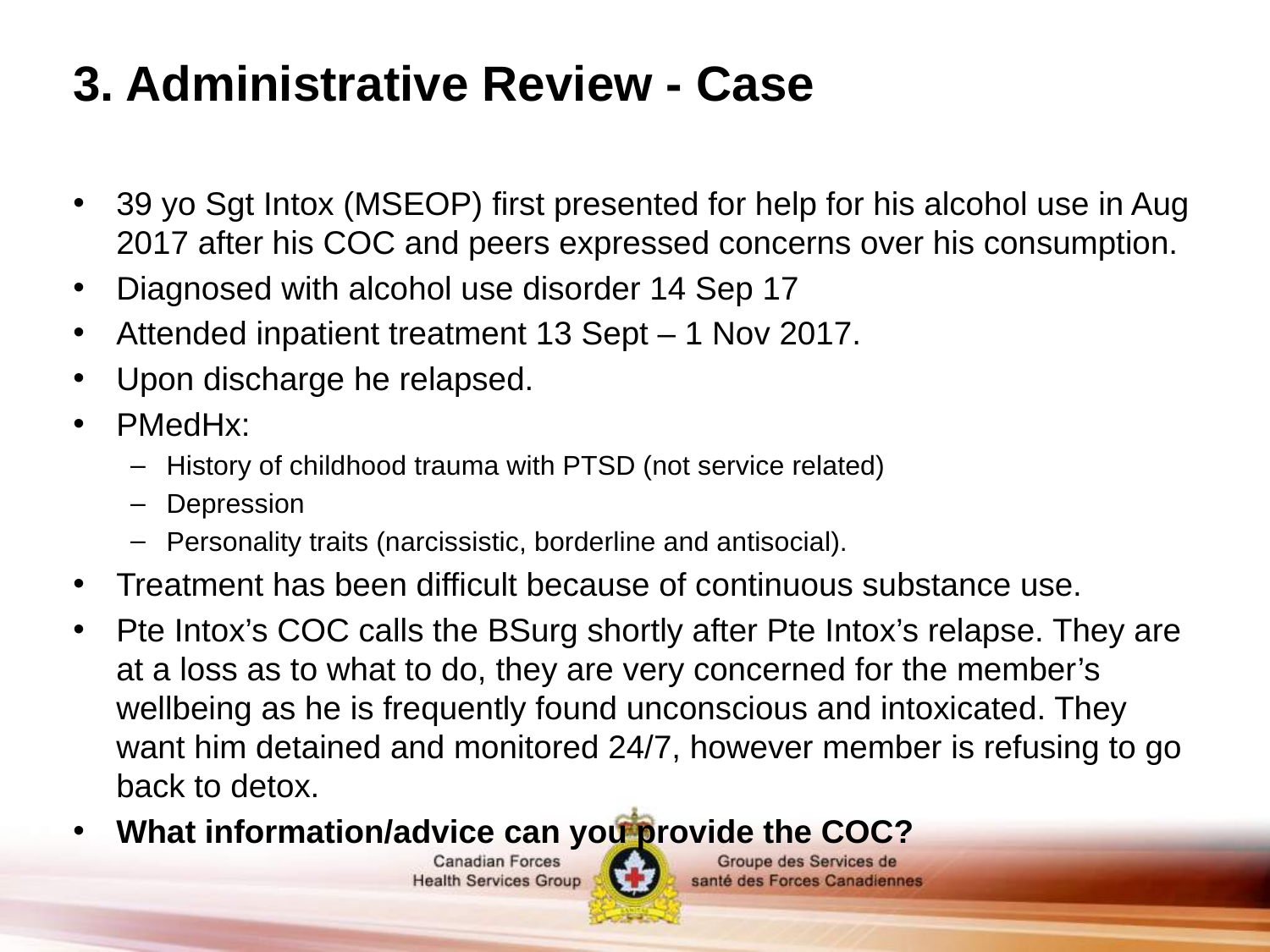

# 3. Administrative Review - Case
39 yo Sgt Intox (MSEOP) first presented for help for his alcohol use in Aug 2017 after his COC and peers expressed concerns over his consumption.
Diagnosed with alcohol use disorder 14 Sep 17
Attended inpatient treatment 13 Sept – 1 Nov 2017.
Upon discharge he relapsed.
PMedHx:
History of childhood trauma with PTSD (not service related)
Depression
Personality traits (narcissistic, borderline and antisocial).
Treatment has been difficult because of continuous substance use.
Pte Intox’s COC calls the BSurg shortly after Pte Intox’s relapse. They are at a loss as to what to do, they are very concerned for the member’s wellbeing as he is frequently found unconscious and intoxicated. They want him detained and monitored 24/7, however member is refusing to go back to detox.
What information/advice can you provide the COC?